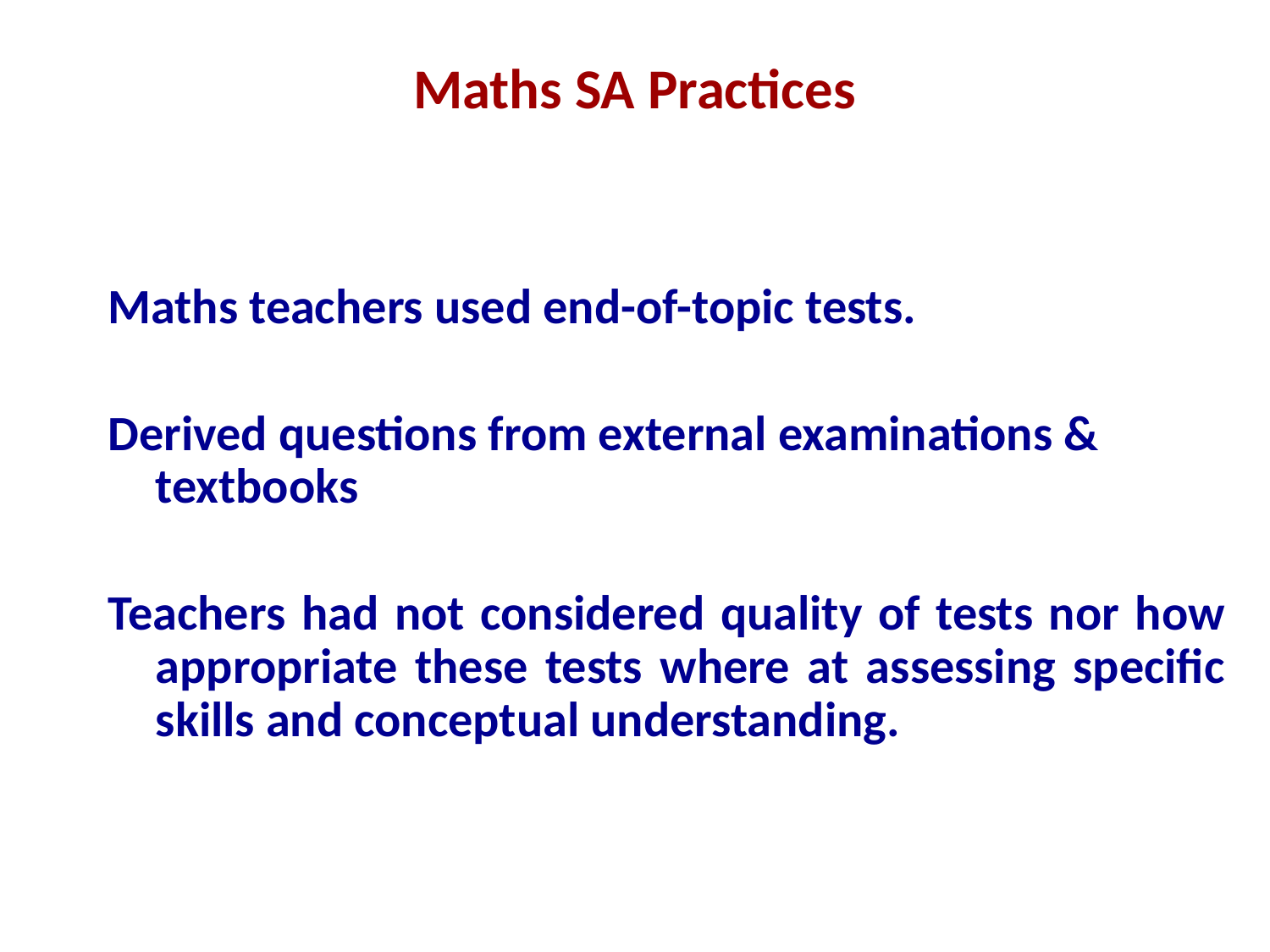

# Maths SA Practices
Maths teachers used end-of-topic tests.

Derived questions from external examinations &  textbooks

Teachers had not considered quality of tests nor how appropriate these tests where at assessing specific skills and conceptual understanding.